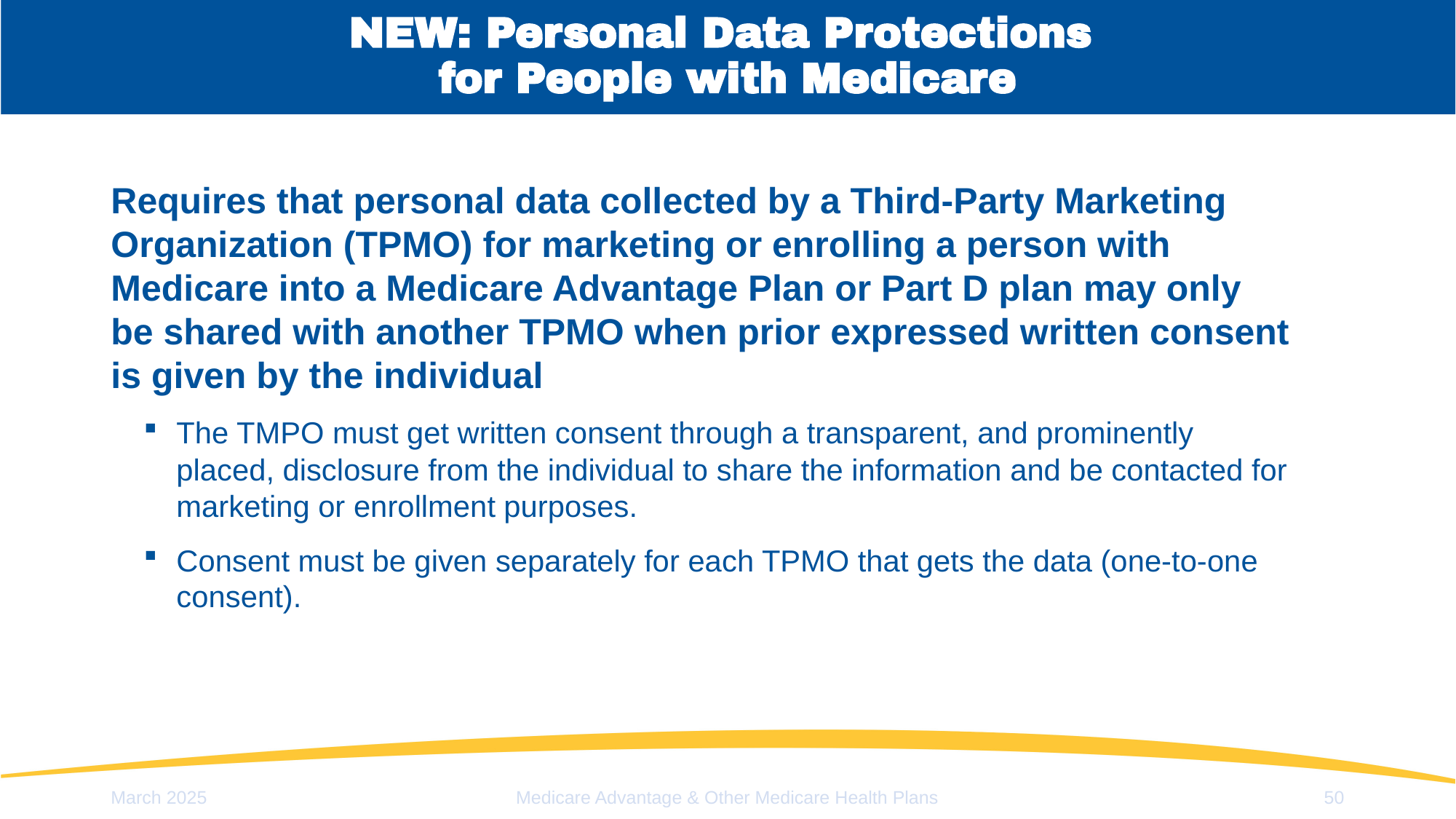

# NEW: Personal Data Protections for People with Medicare
Requires that personal data collected by a Third-Party Marketing Organization (TPMO) for marketing or enrolling a person with Medicare into a Medicare Advantage Plan or Part D plan may only be shared with another TPMO when prior expressed written consent is given by the individual
The TMPO must get written consent through a transparent, and prominently placed, disclosure from the individual to share the information and be contacted for marketing or enrollment purposes.
Consent must be given separately for each TPMO that gets the data (one-to-one consent).

March 2025
Medicare Advantage & Other Medicare Health Plans
50